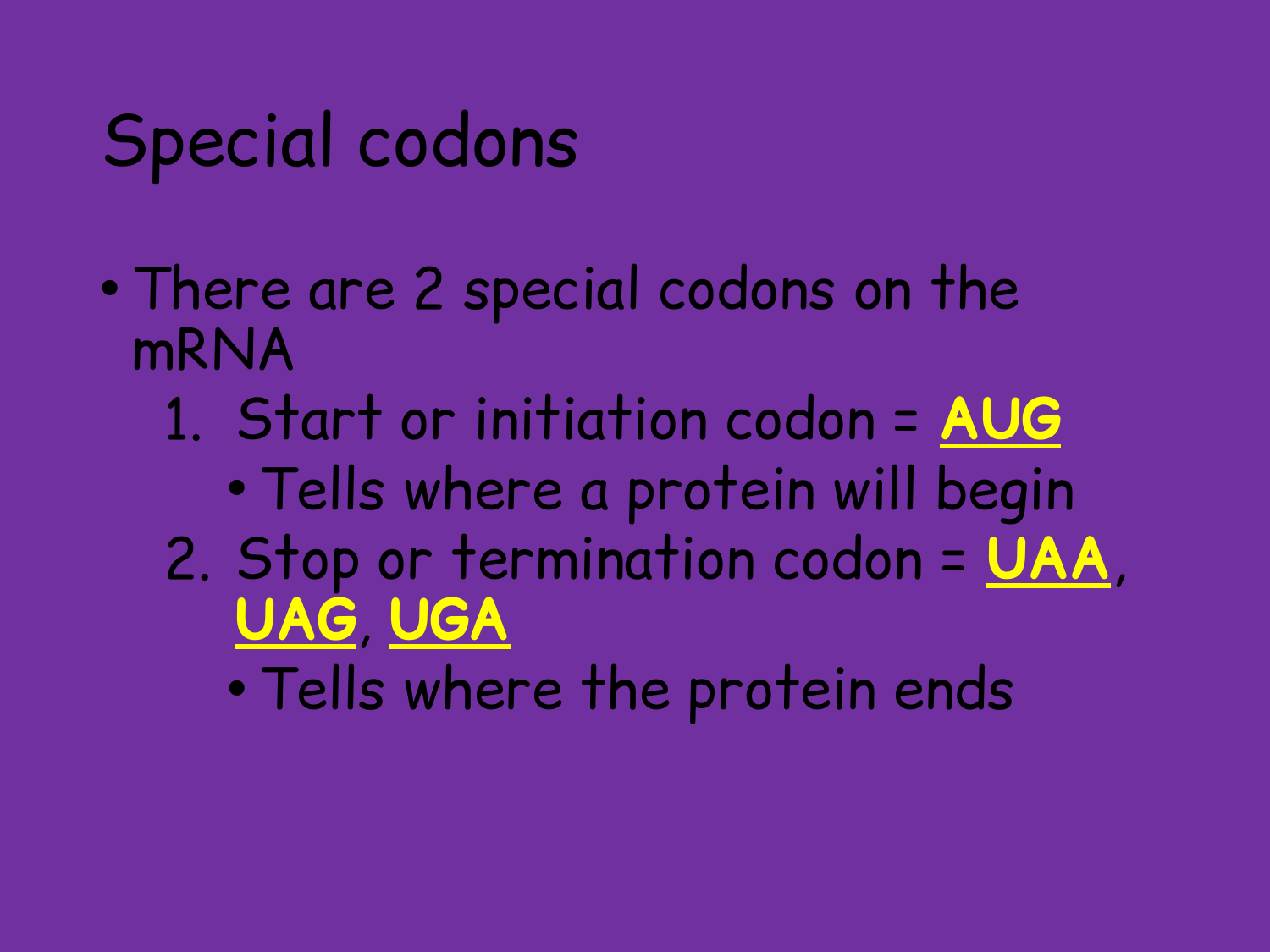

# Special codons
There are 2 special codons on the mRNA
Start or initiation codon = AUG
Tells where a protein will begin
Stop or termination codon = UAA, UAG, UGA
Tells where the protein ends